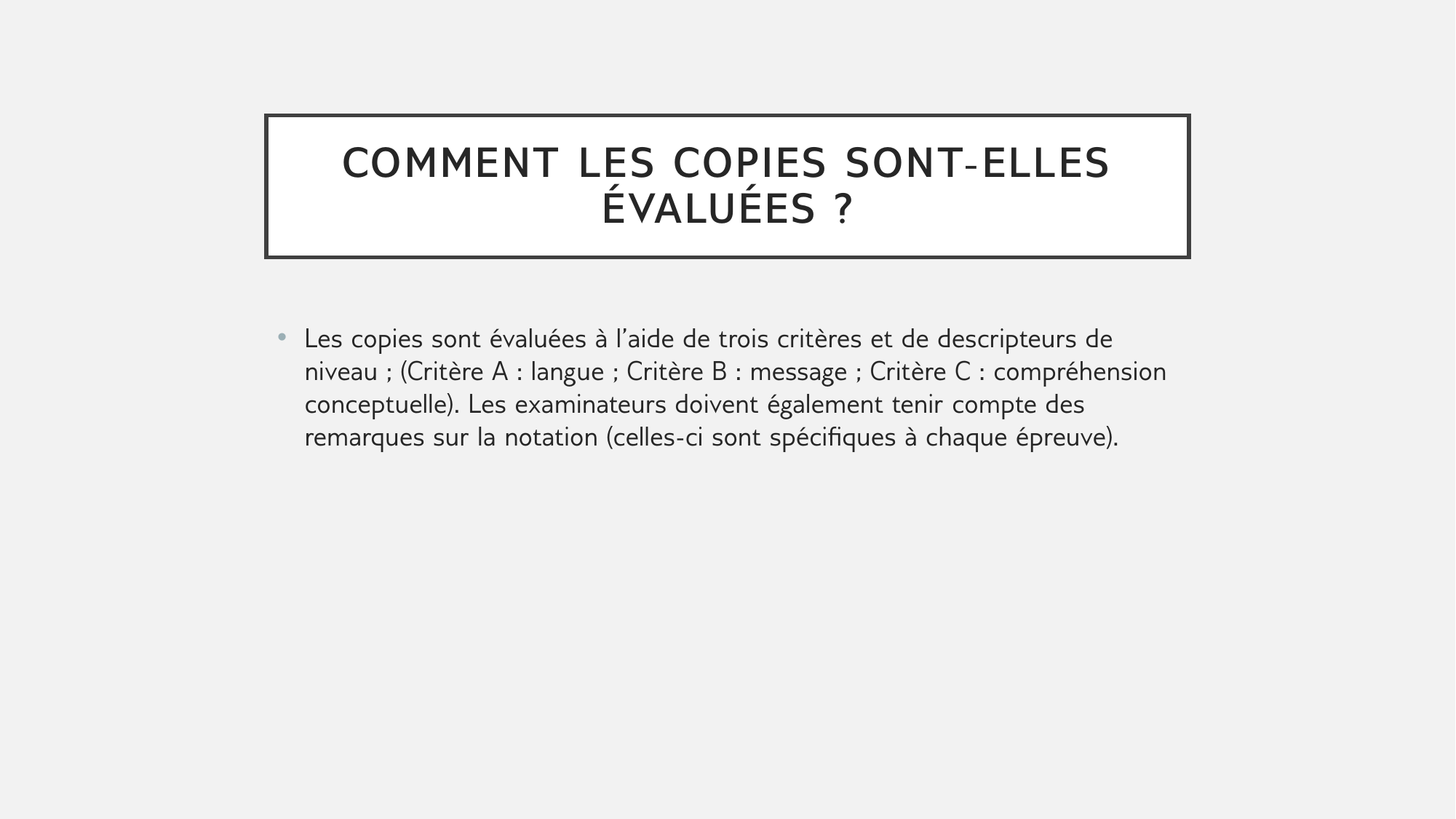

# Comment les copies sont-elles évaluées ?
Les copies sont évaluées à l’aide de trois critères et de descripteurs de niveau ; (Critère A : langue ; Critère B : message ; Critère C : compréhension conceptuelle). Les examinateurs doivent également tenir compte des remarques sur la notation (celles-ci sont spécifiques à chaque épreuve).